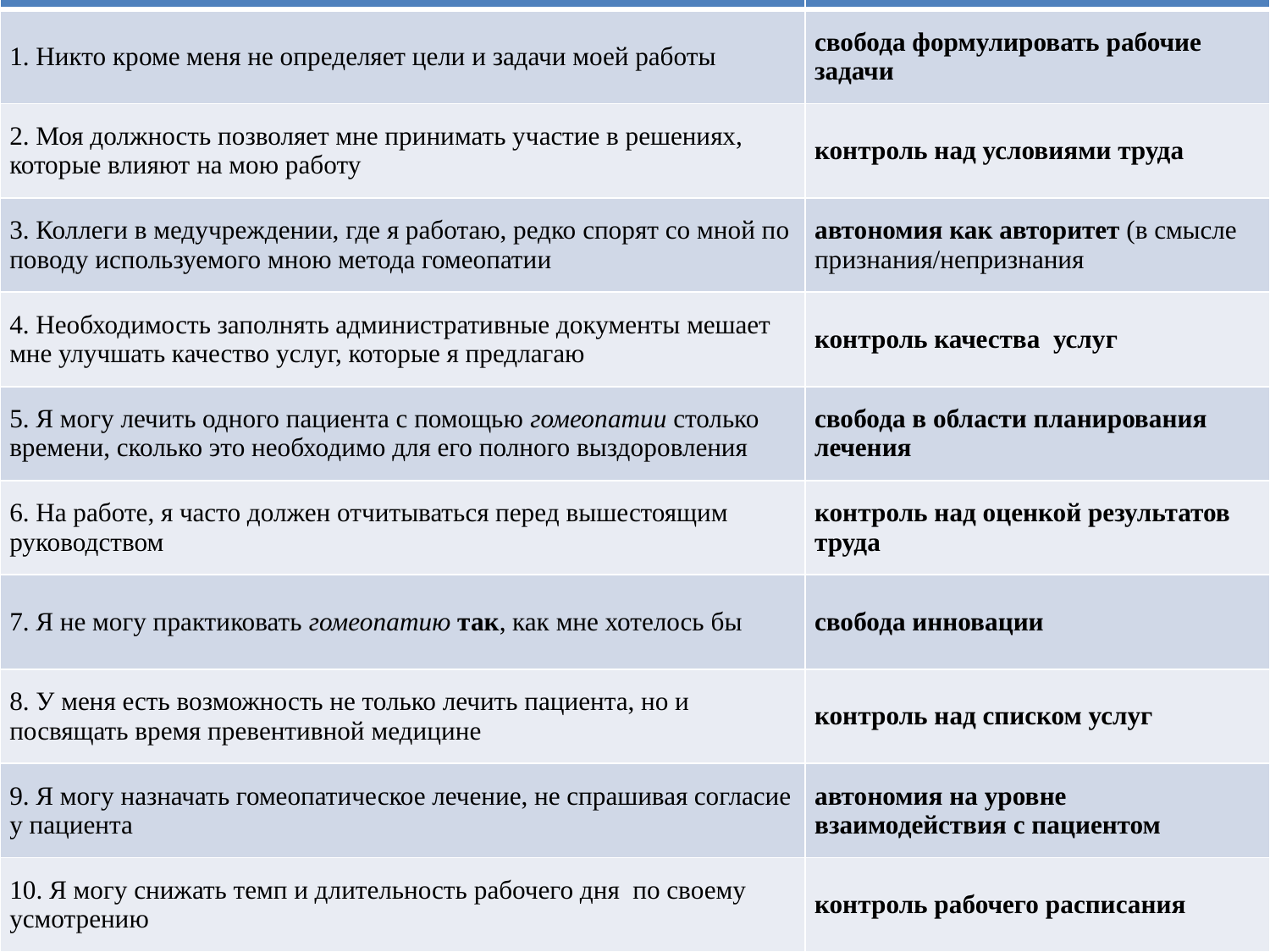

| Зависимая переменная – Уровень автономии на рабочем месте |  |
| --- | --- |
| 1. Никто кроме меня не определяет цели и задачи моей работы | свобода формулировать рабочие задачи |
| 2. Моя должность позволяет мне принимать участие в решениях, которые влияют на мою работу | контроль над условиями труда |
| 3. Коллеги в медучреждении, где я работаю, редко спорят со мной по поводу используемого мною метода гомеопатии | автономия как авторитет (в смысле признания/непризнания |
| 4. Необходимость заполнять административные документы мешает мне улучшать качество услуг, которые я предлагаю | контроль качества услуг |
| 5. Я могу лечить одного пациента с помощью гомеопатии столько времени, сколько это необходимо для его полного выздоровления | свобода в области планирования лечения |
| 6. На работе, я часто должен отчитываться перед вышестоящим руководством | контроль над оценкой результатов труда |
| 7. Я не могу практиковать гомеопатию так, как мне хотелось бы | свобода инновации |
| 8. У меня есть возможность не только лечить пациента, но и посвящать время превентивной медицине | контроль над списком услуг |
| 9. Я могу назначать гомеопатическое лечение, не спрашивая согласие у пациента | автономия на уровне взаимодействия с пациентом |
| 10. Я могу снижать темп и длительность рабочего дня по своему усмотрению | контроль рабочего расписания |
#